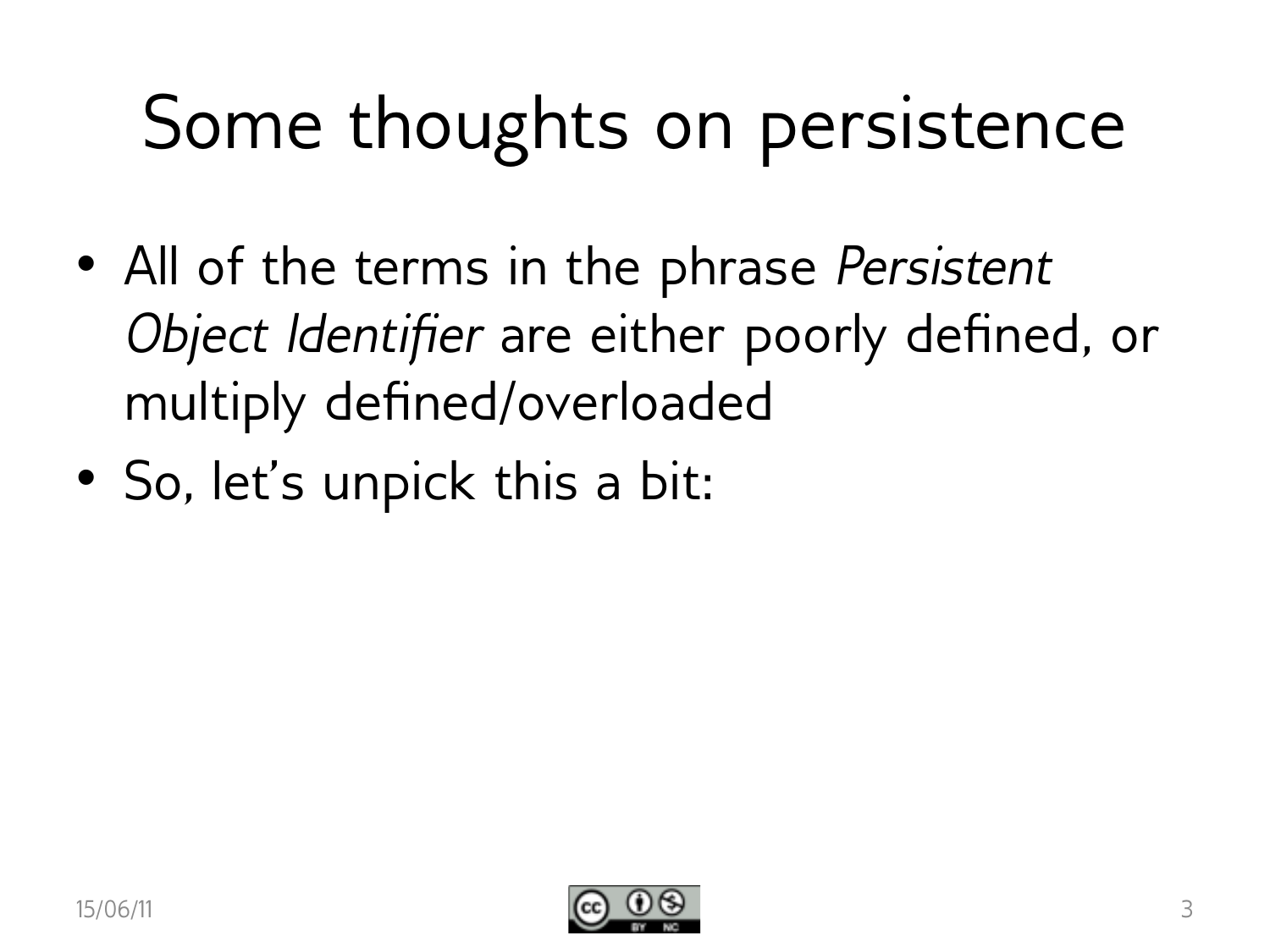

# Some thoughts on persistence
All of the terms in the phrase Persistent Object Identifier are either poorly defined, or multiply defined/overloaded
So, let’s unpick this a bit:
15/06/11

3